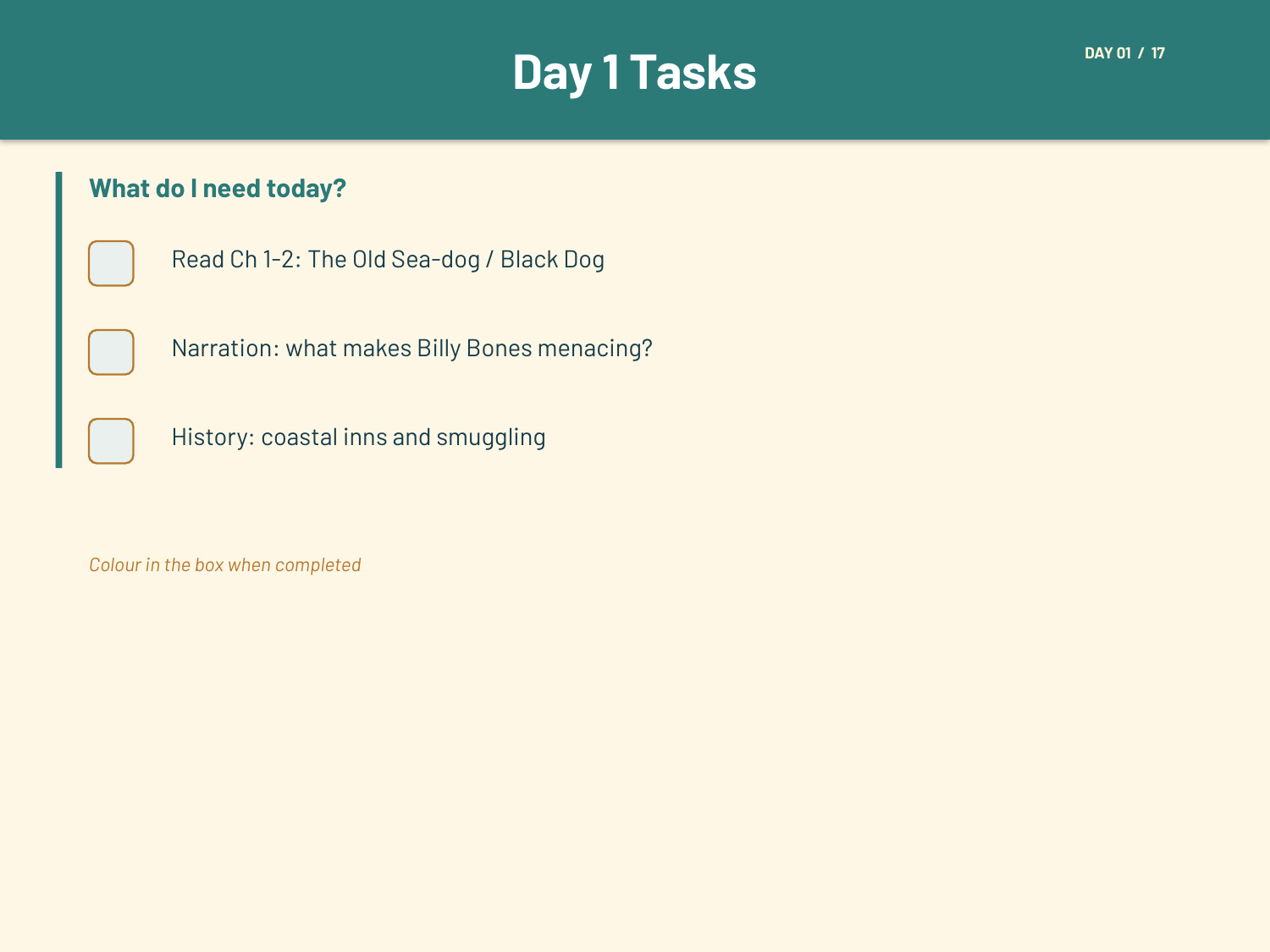

Day 1 Tasks
DAY 01  /  17
What do I need today?

Read Ch 1-2: The Old Sea-dog / Black Dog

Narration: what makes Billy Bones menacing?

History: coastal inns and smuggling

Colour in the box when completed